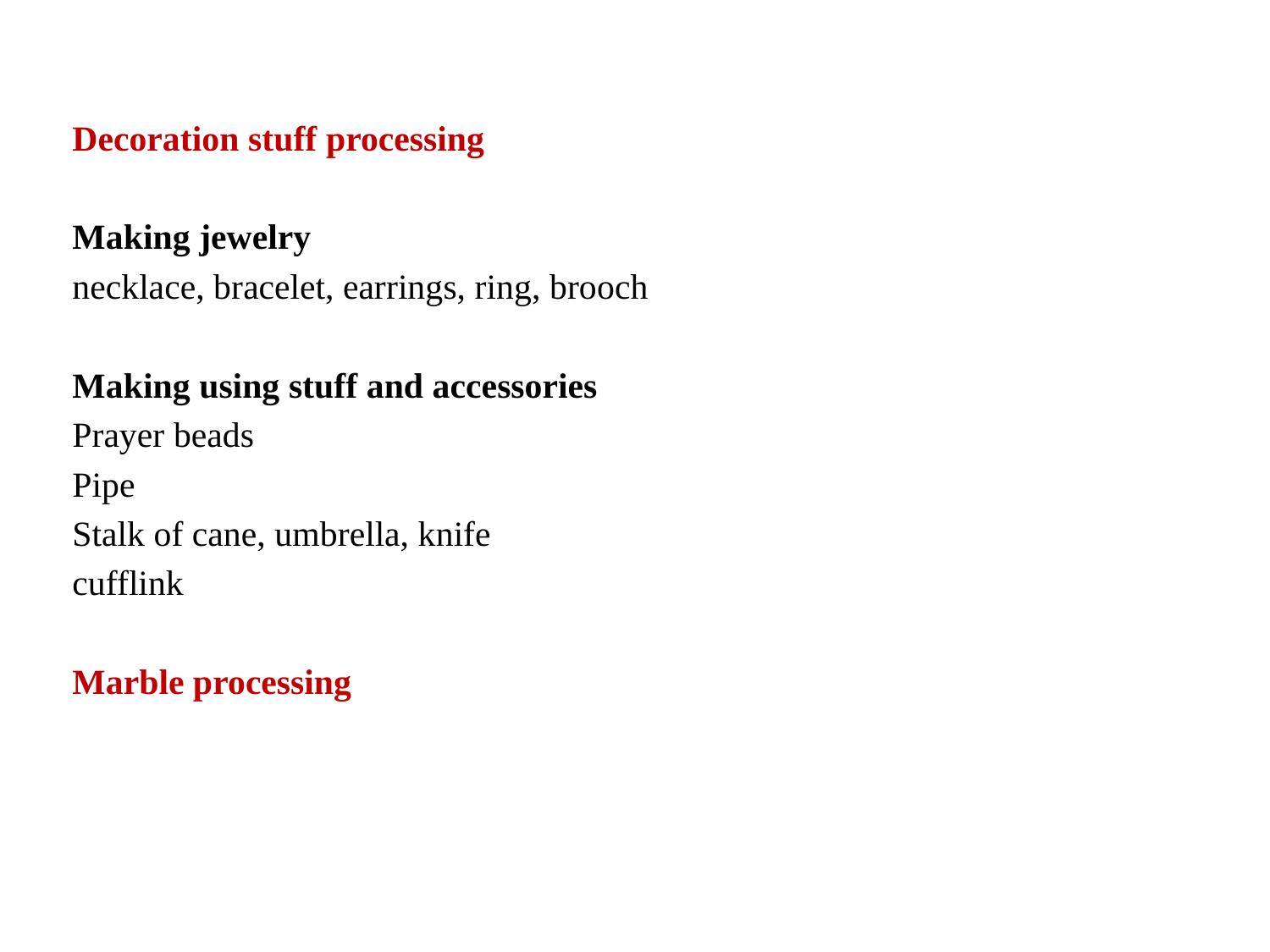

Decoration stuff processing

Making jewelry
necklace, bracelet, earrings, ring, brooch

Making using stuff and accessories
Prayer beads
Pipe
Stalk of cane, umbrella, knife
cufflink

Marble processing